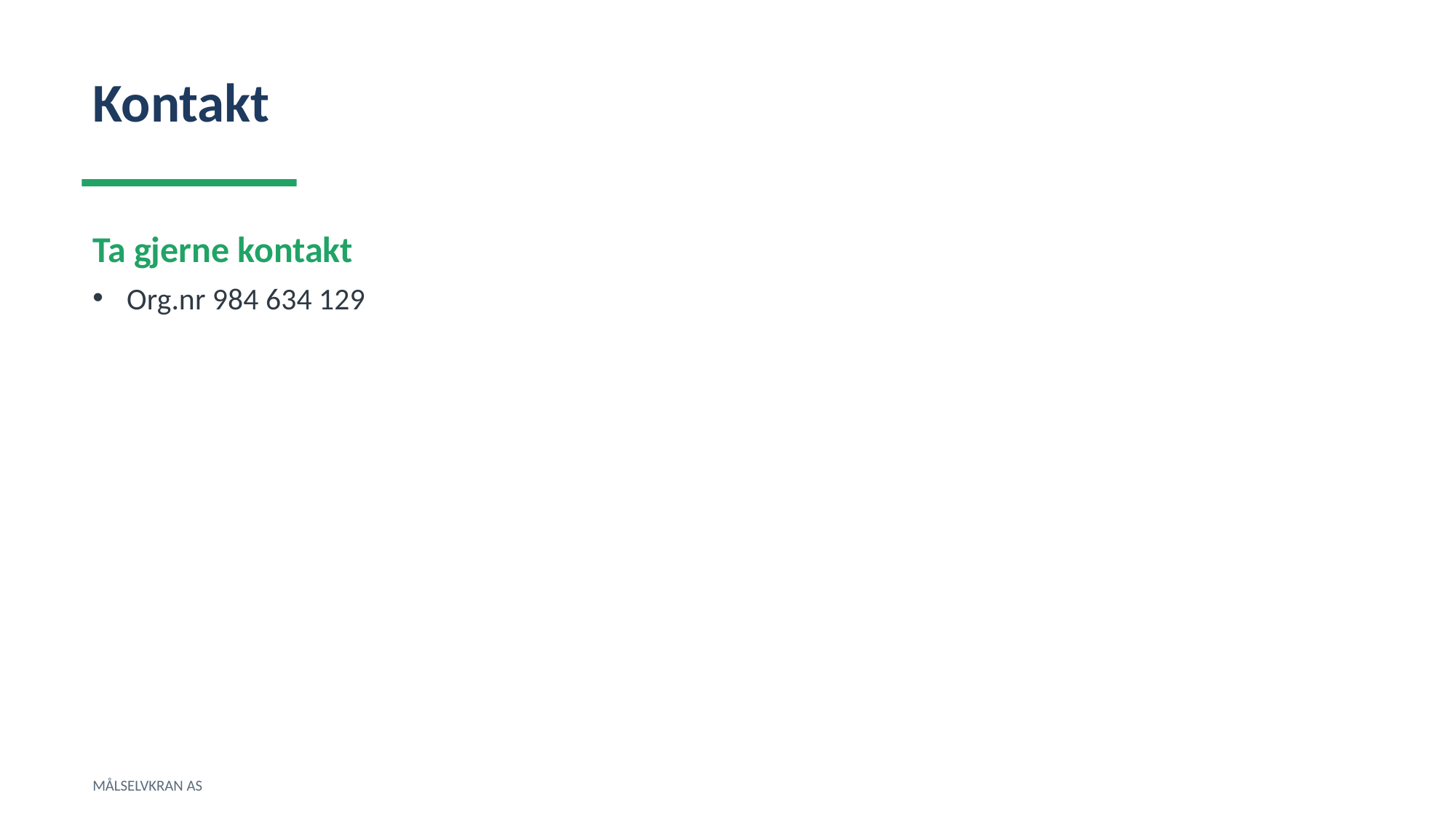

Kontakt

Ta gjerne kontakt
Org.nr 984 634 129
MÅLSELVKRAN AS